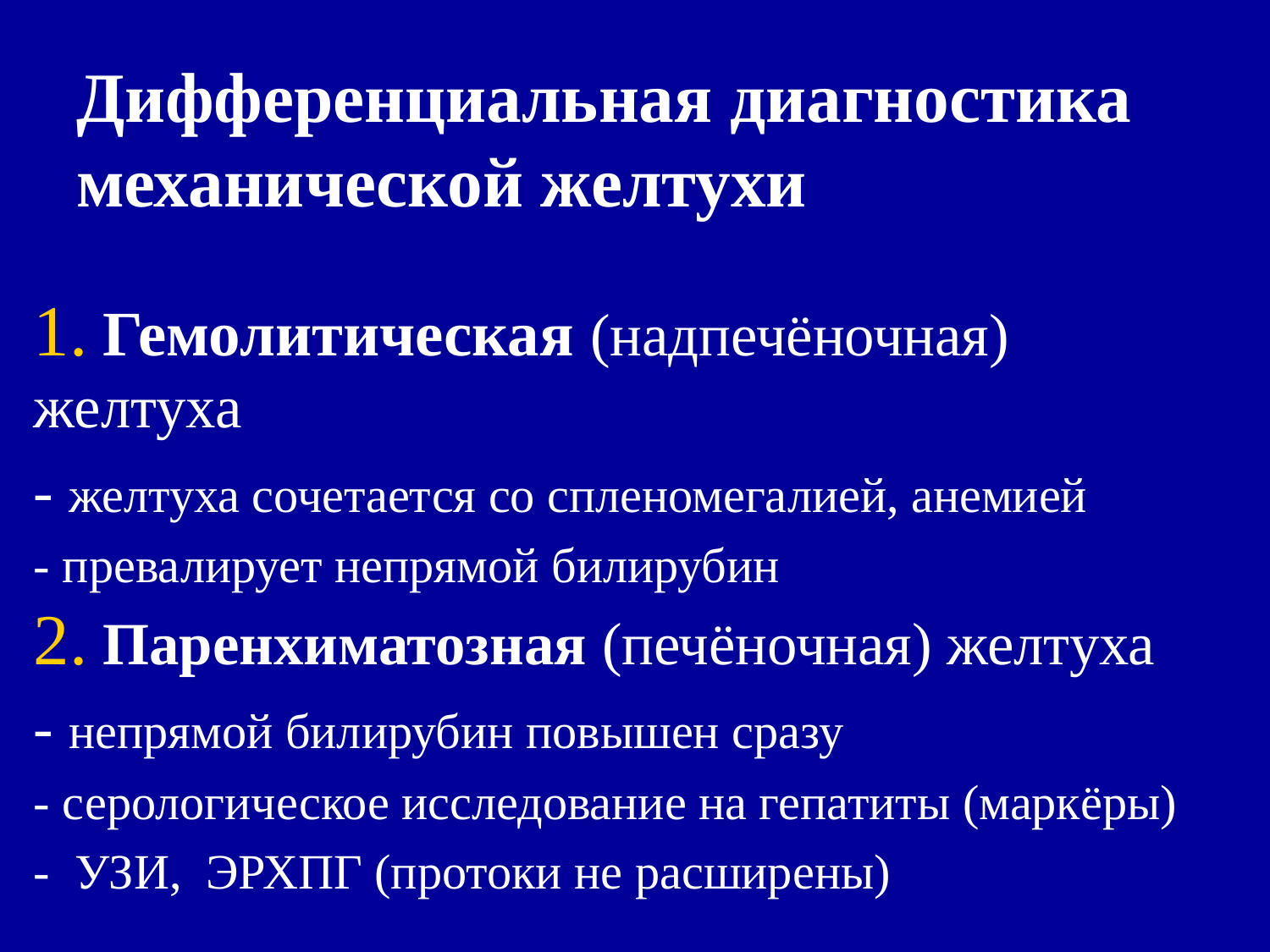

# Дифференциальная диагностика механической желтухи
 Гемолитическая (надпечёночная) желтуха
- желтуха сочетается со спленомегалией, анемией
- превалирует непрямой билирубин
 Паренхиматозная (печёночная) желтуха
- непрямой билирубин повышен сразу
- серологическое исследование на гепатиты (маркёры)
-  УЗИ,  ЭРХПГ (протоки не расширены)